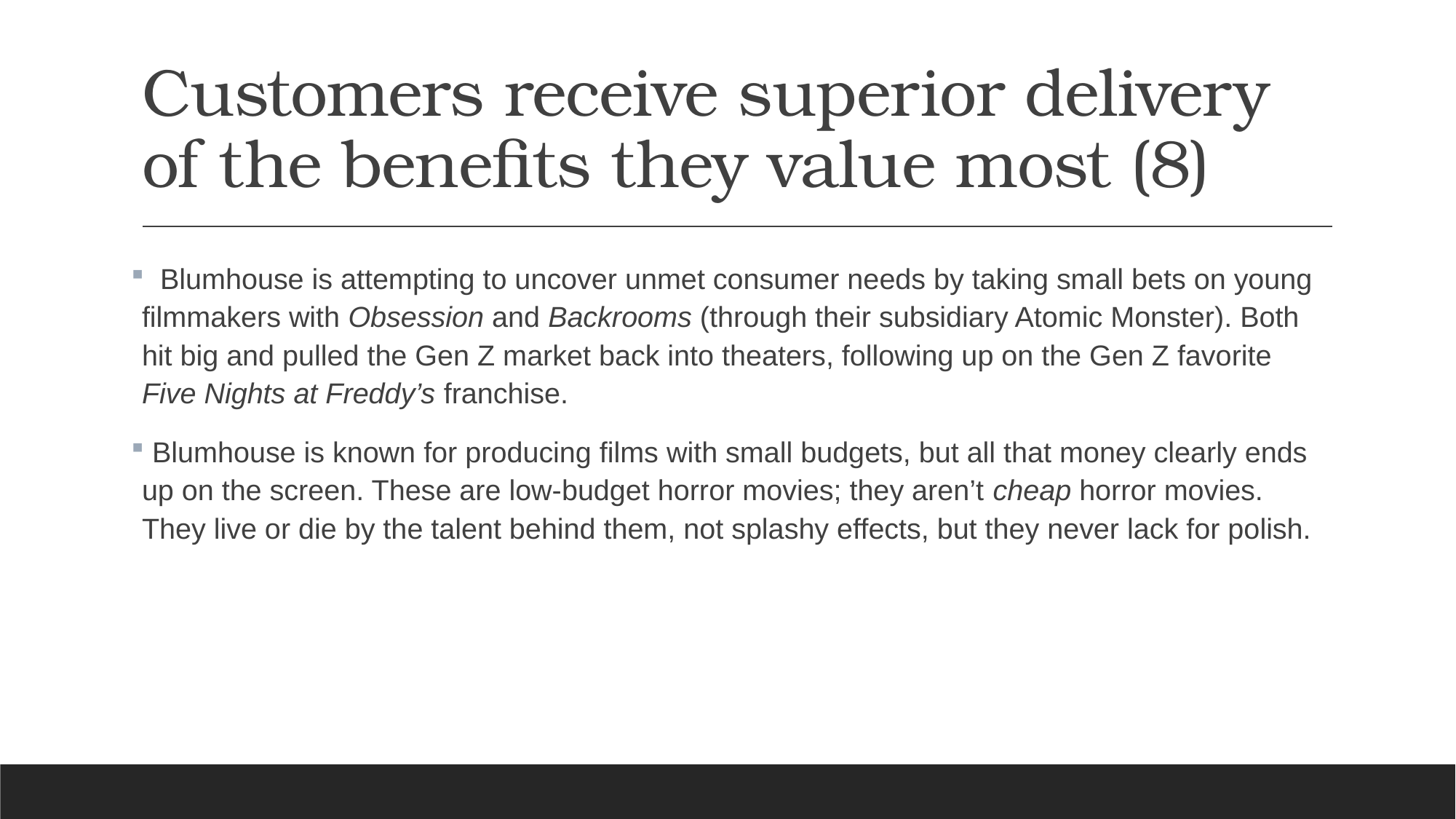

# Customers receive superior delivery of the benefits they value most (8)
  Blumhouse is attempting to uncover unmet consumer needs by taking small bets on young filmmakers with Obsession and Backrooms (through their subsidiary Atomic Monster). Both hit big and pulled the Gen Z market back into theaters, following up on the Gen Z favorite Five Nights at Freddy’s franchise.
 Blumhouse is known for producing films with small budgets, but all that money clearly ends up on the screen. These are low-budget horror movies; they aren’t cheap horror movies. They live or die by the talent behind them, not splashy effects, but they never lack for polish.